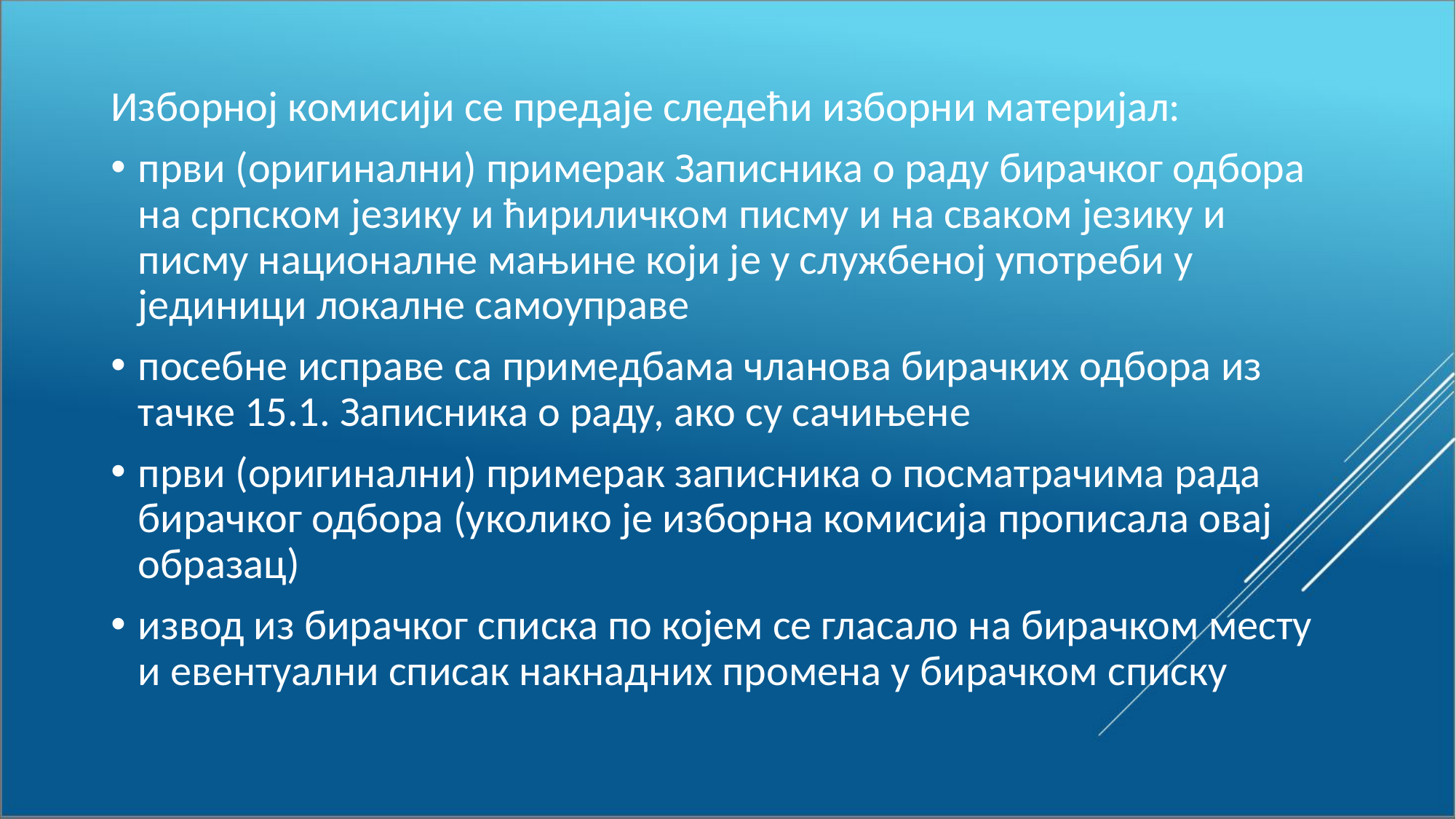

Изборној комисији се предаје следећи изборни материјал:
први (оригинални) примерак Записника о раду бирачког одбора на српском језику и ћириличком писму и на сваком језику и писму националне мањине који је у службеној употреби у јединици локалне самоуправе
посебне исправе са примедбама чланова бирачких одбора из тачке 15.1. Записника о раду, ако су сачињене
први (оригинални) примерак записника о посматрачима рада бирачког одбора (уколико је изборна комисија прописала овај образац)
извод из бирачког списка по којем се гласало на бирачком месту и евентуални списак накнадних промена у бирачком списку